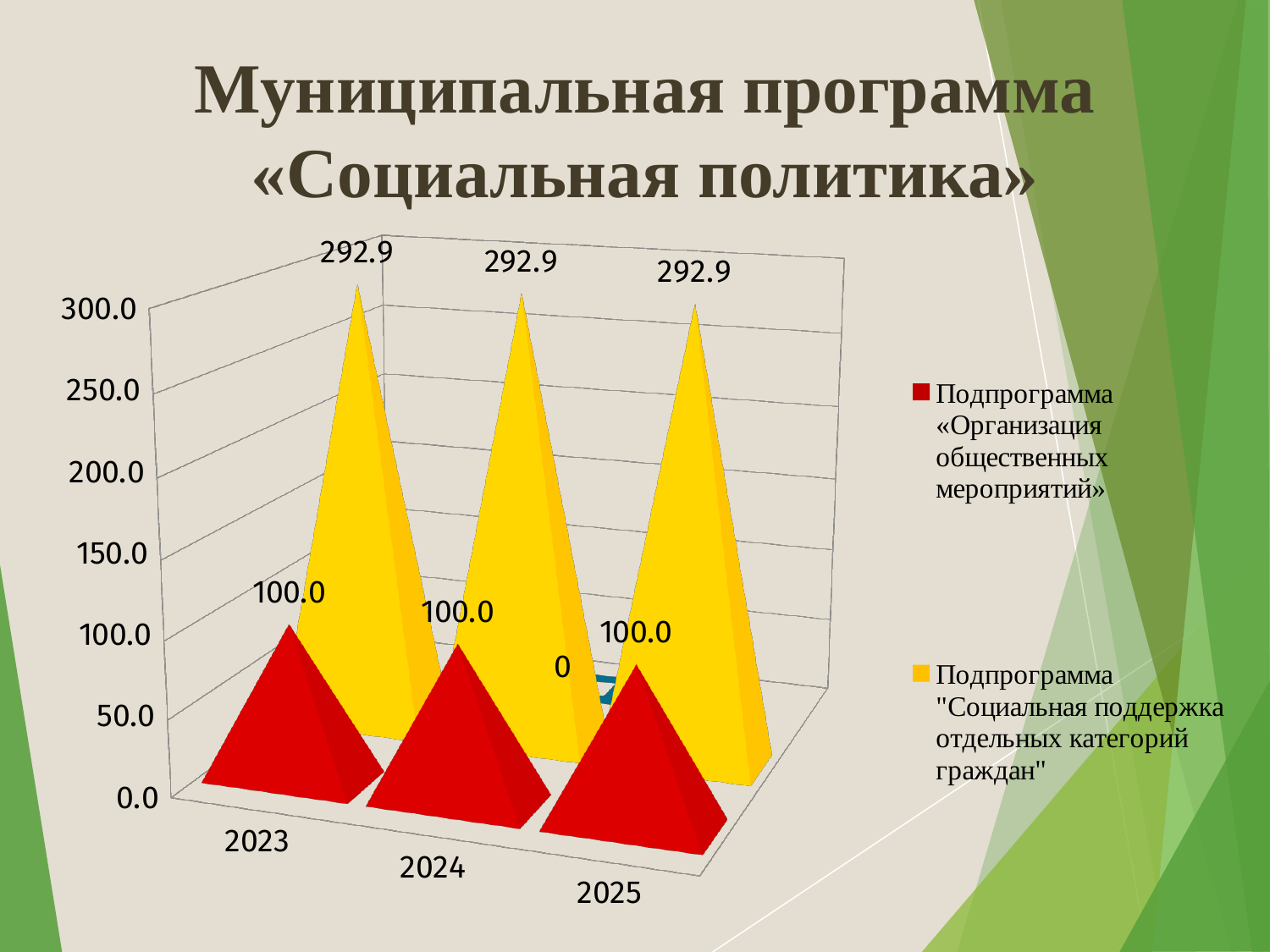

# Муниципальная программа «Социальная политика»

[unsupported chart]